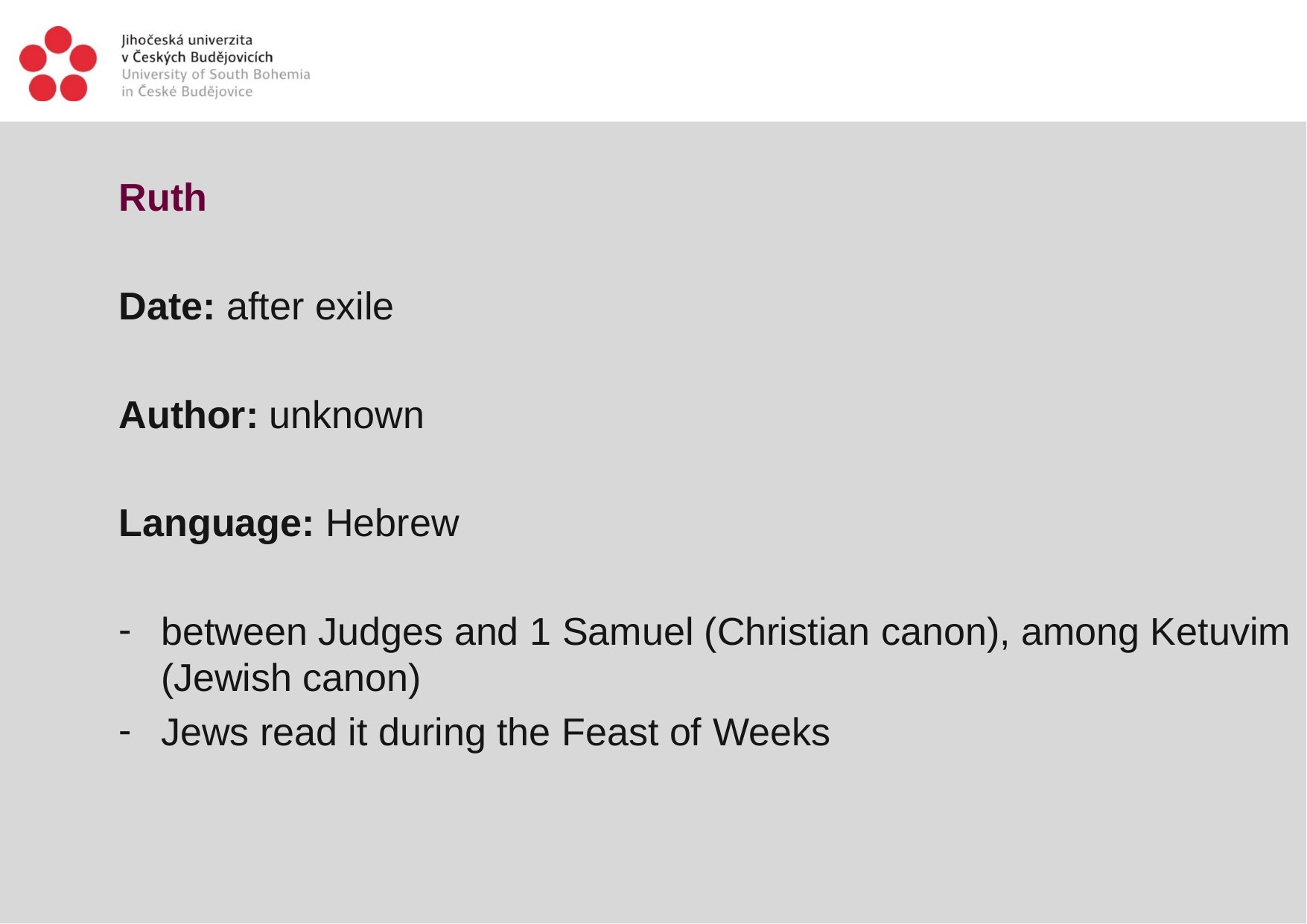

Ruth

Date: after exile

Author: unknown

Language: Hebrew

between Judges and 1 Samuel (Christian canon), among Ketuvim (Jewish canon)
Jews read it during the Feast of Weeks